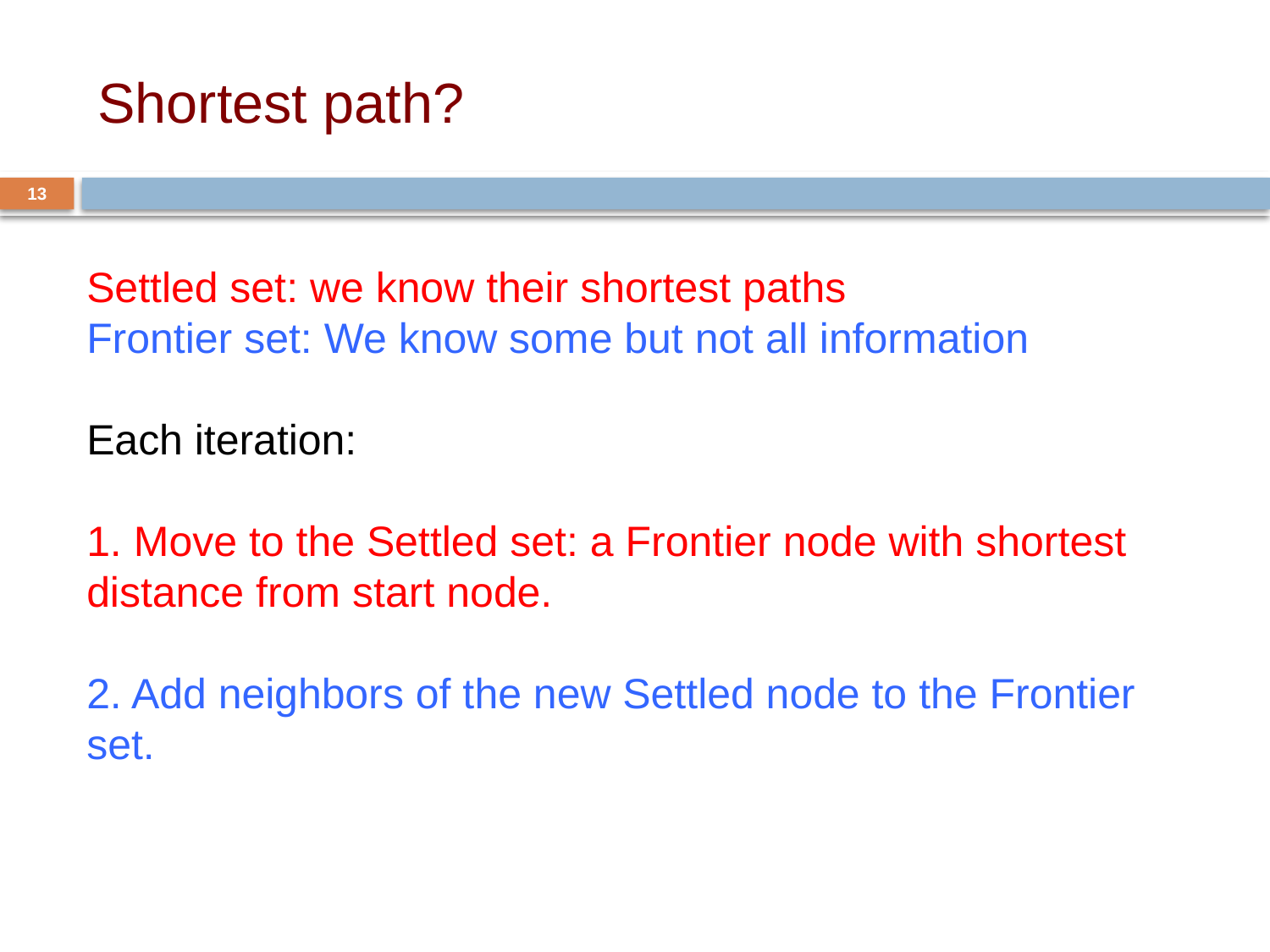

# Shortest path?
13
Settled set: we know their shortest paths
Frontier set: We know some but not all information

Each iteration:

1. Move to the Settled set: a Frontier node with shortest distance from start node.

2. Add neighbors of the new Settled node to the Frontier set.